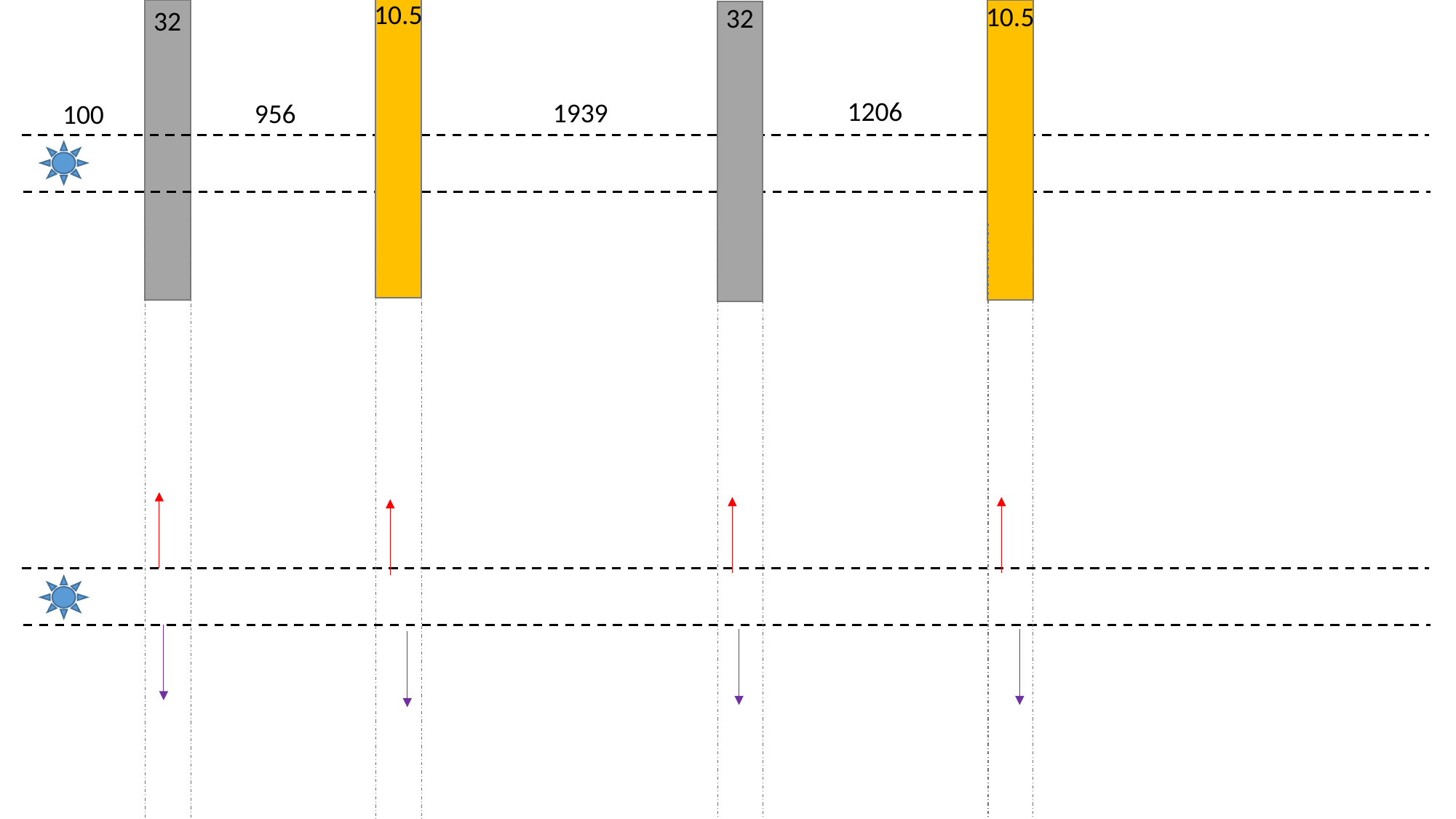

10.5
10.5
32

32

1206
1939
956
100